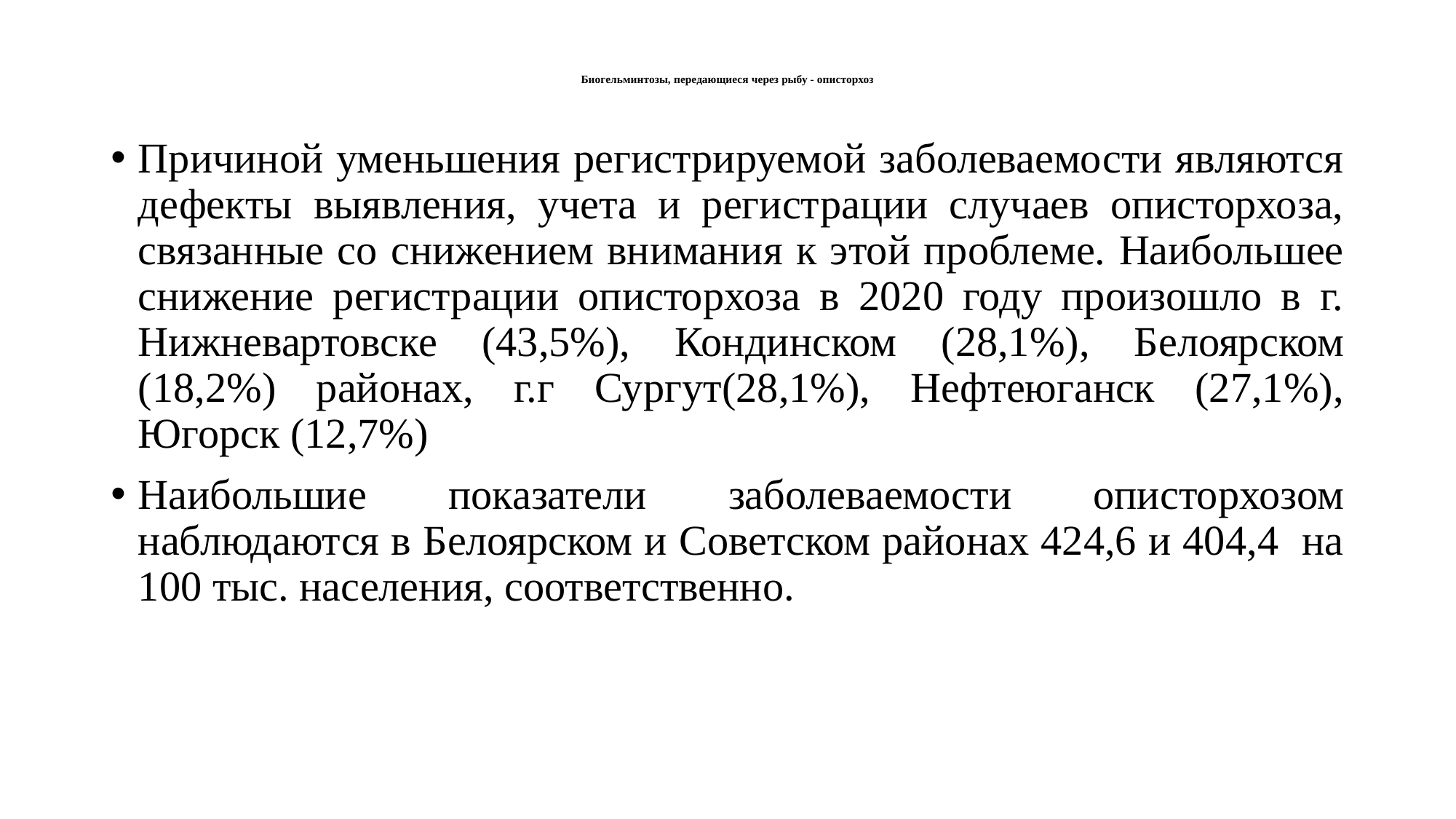

# Биогельминтозы, передающиеся через рыбу - описторхоз
Причиной уменьшения регистрируемой заболеваемости являются дефекты выявления, учета и регистрации случаев описторхоза, связанные со снижением внимания к этой проблеме. Наибольшее снижение регистрации описторхоза в 2020 году произошло в г. Нижневартовске (43,5%), Кондинском (28,1%), Белоярском (18,2%) районах, г.г Сургут(28,1%), Нефтеюганск (27,1%), Югорск (12,7%)
Наибольшие показатели заболеваемости описторхозом наблюдаются в Белоярском и Советском районах 424,6 и 404,4  на 100 тыс. населения, соответственно.